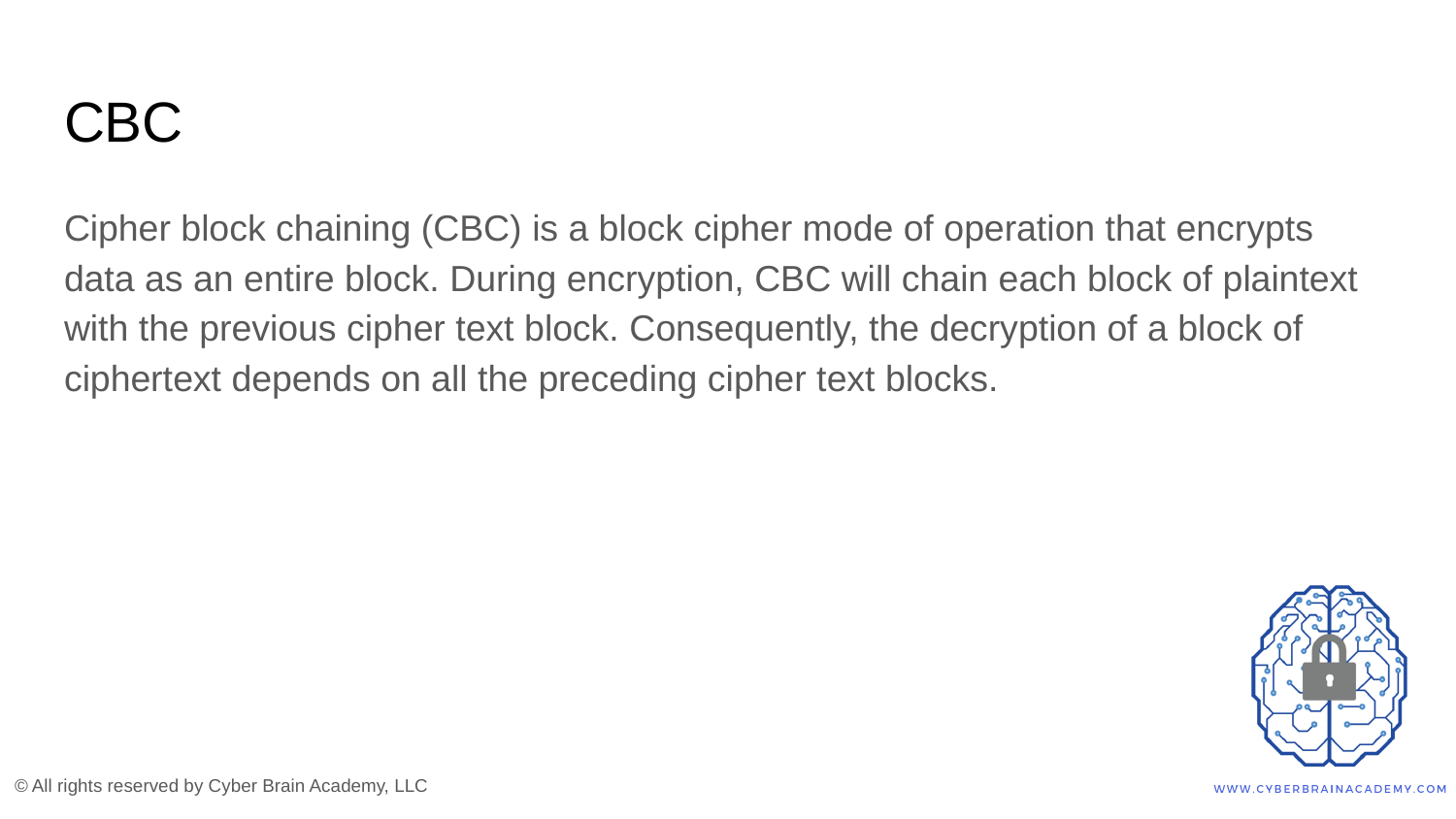

# CBC
Cipher block chaining (CBC) is a block cipher mode of operation that encrypts data as an entire block. During encryption, CBC will chain each block of plaintext with the previous cipher text block. Consequently, the decryption of a block of ciphertext depends on all the preceding cipher text blocks.